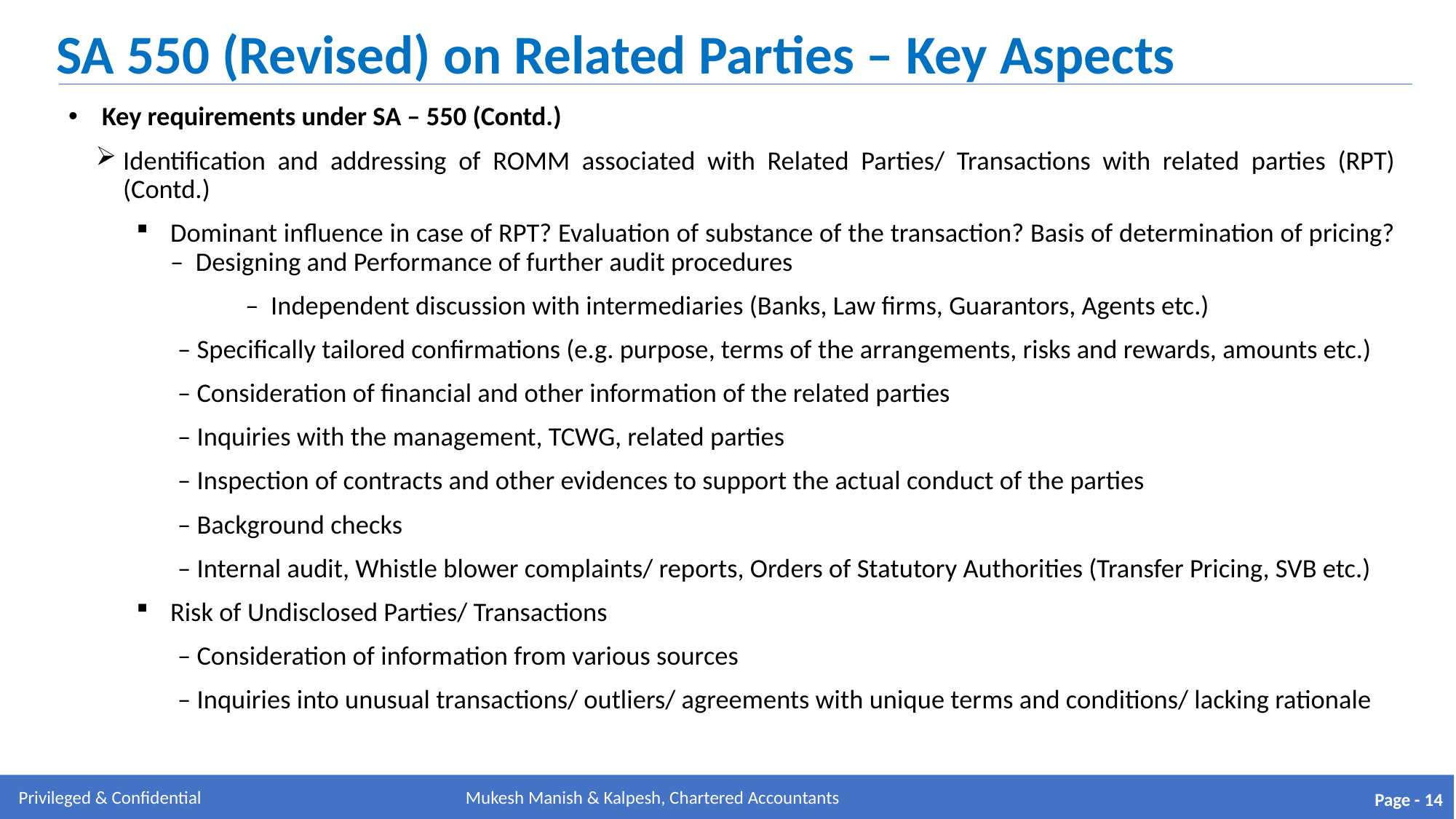

SA 550 (Revised) on Related Parties – Key Aspects
 Key requirements under SA – 550 (Contd.)
Identification and addressing of ROMM associated with Related Parties/ Transactions with related parties (RPT) (Contd.)
Dominant influence in case of RPT? Evaluation of substance of the transaction? Basis of determination of pricing? –  Designing and Performance of further audit procedures
	–  Independent discussion with intermediaries (Banks, Law firms, Guarantors, Agents etc.)
	– Specifically tailored confirmations (e.g. purpose, terms of the arrangements, risks and rewards, amounts etc.)
	– Consideration of financial and other information of the related parties
	– Inquiries with the management, TCWG, related parties
	– Inspection of contracts and other evidences to support the actual conduct of the parties
	– Background checks
	– Internal audit, Whistle blower complaints/ reports, Orders of Statutory Authorities (Transfer Pricing, SVB etc.)
Risk of Undisclosed Parties/ Transactions
	– Consideration of information from various sources
	– Inquiries into unusual transactions/ outliers/ agreements with unique terms and conditions/ lacking rationale

Mukesh Manish & Kalpesh, Chartered Accountants
Page - 14
Mukesh Manish & Kalpesh, Chartered Accountants
Privileged & Confidential